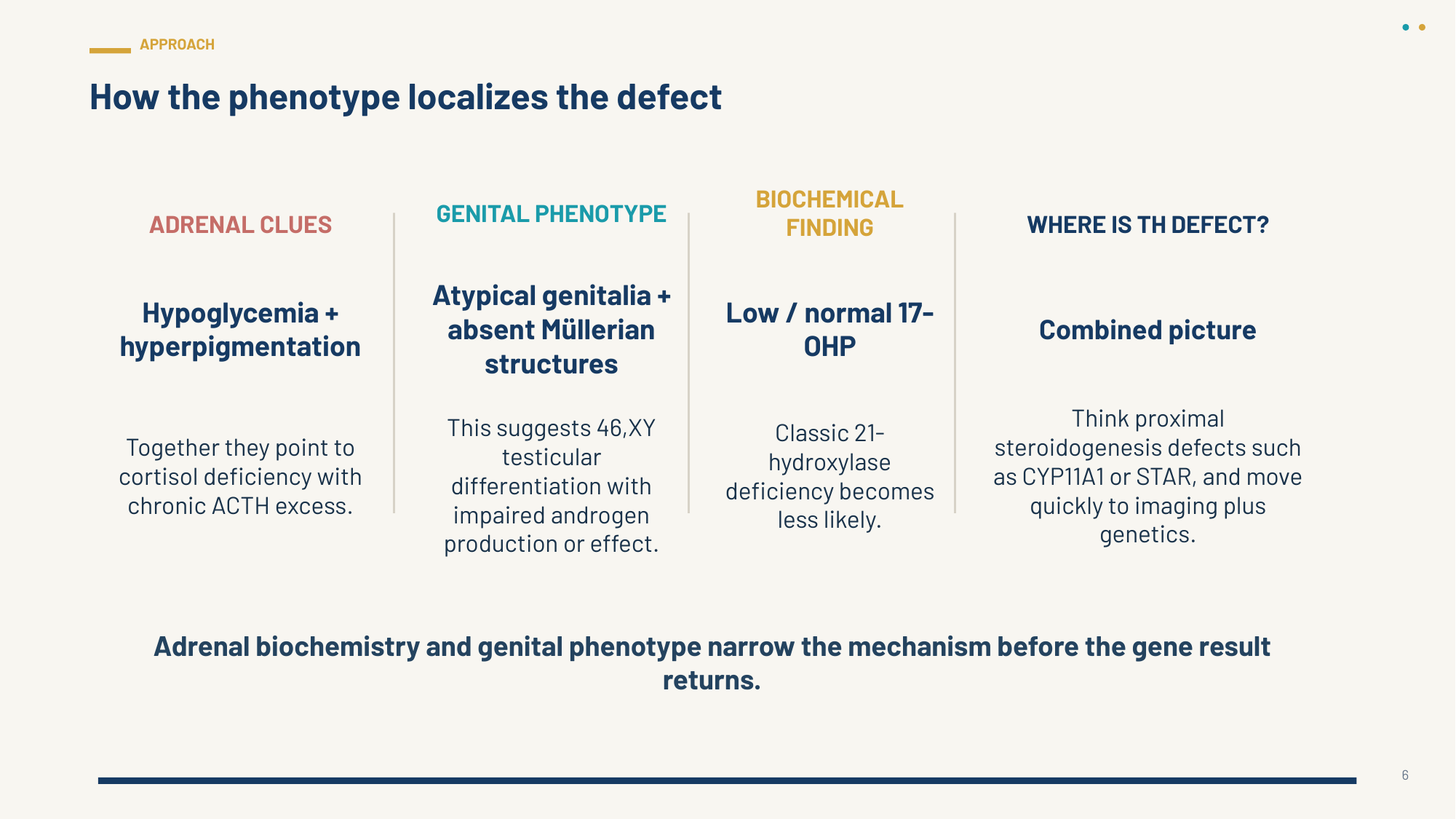

APPROACH

How the phenotype localizes the defect
GENITAL PHENOTYPE
BIOCHEMICAL FINDING
ADRENAL CLUES

WHERE IS TH DEFECT?
Hypoglycemia + hyperpigmentation
Atypical genitalia + absent Müllerian structures
Low / normal 17-OHP
Combined picture
Together they point to cortisol deficiency with chronic ACTH excess.
Classic 21-hydroxylase deficiency becomes less likely.
Think proximal steroidogenesis defects such as CYP11A1 or STAR, and move quickly to imaging plus genetics.
This suggests 46,XY testicular differentiation with impaired androgen production or effect.
Adrenal biochemistry and genital phenotype narrow the mechanism before the gene result returns.
6